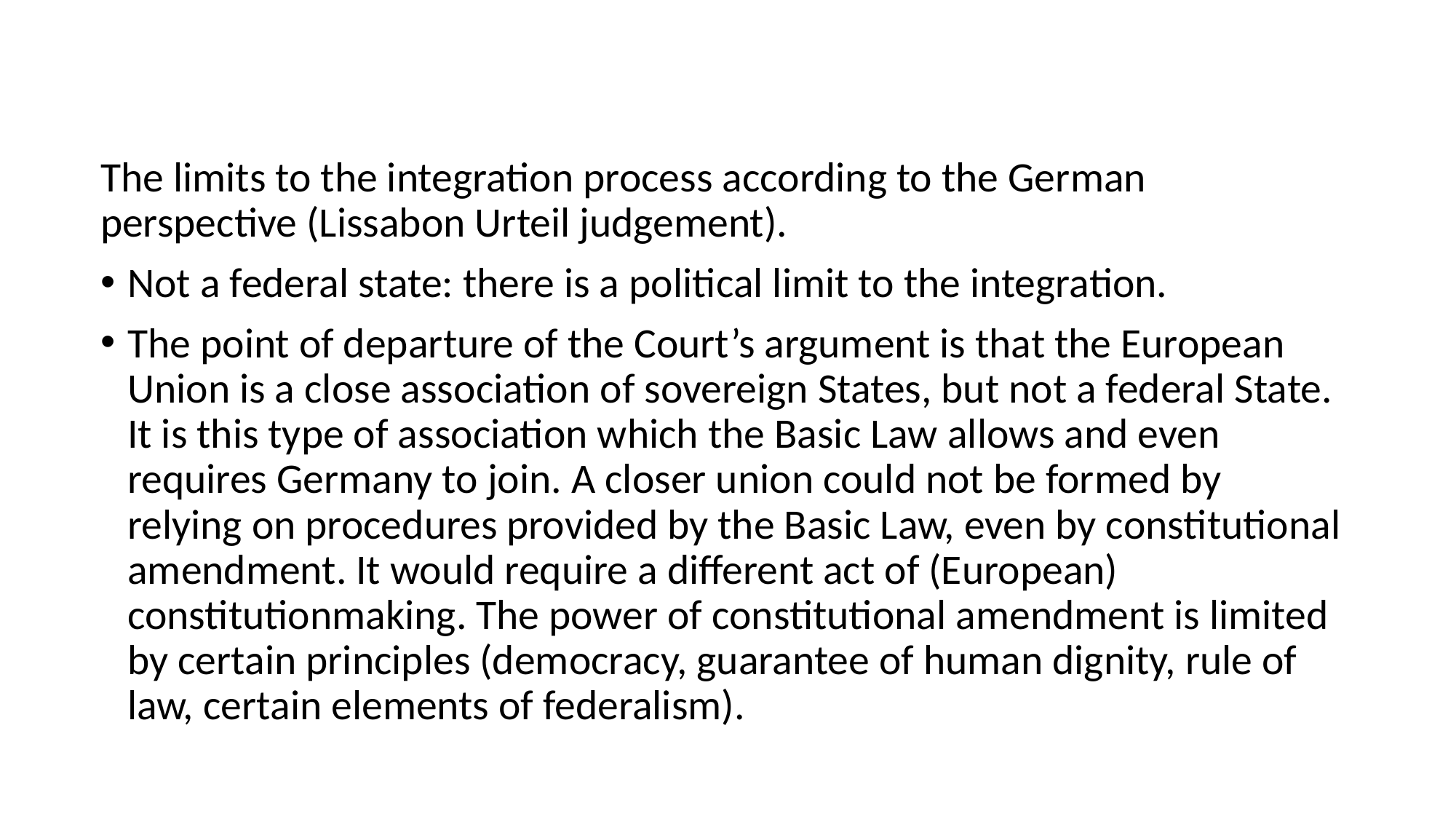

The limits to the integration process according to the German perspective (Lissabon Urteil judgement).
Not a federal state: there is a political limit to the integration.
The point of departure of the Court’s argument is that the European Union is a close association of sovereign States, but not a federal State. It is this type of association which the Basic Law allows and even requires Germany to join. A closer union could not be formed by relying on procedures provided by the Basic Law, even by constitutional amendment. It would require a different act of (European) constitutionmaking. The power of constitutional amendment is limited by certain principles (democracy, guarantee of human dignity, rule of law, certain elements of federalism).